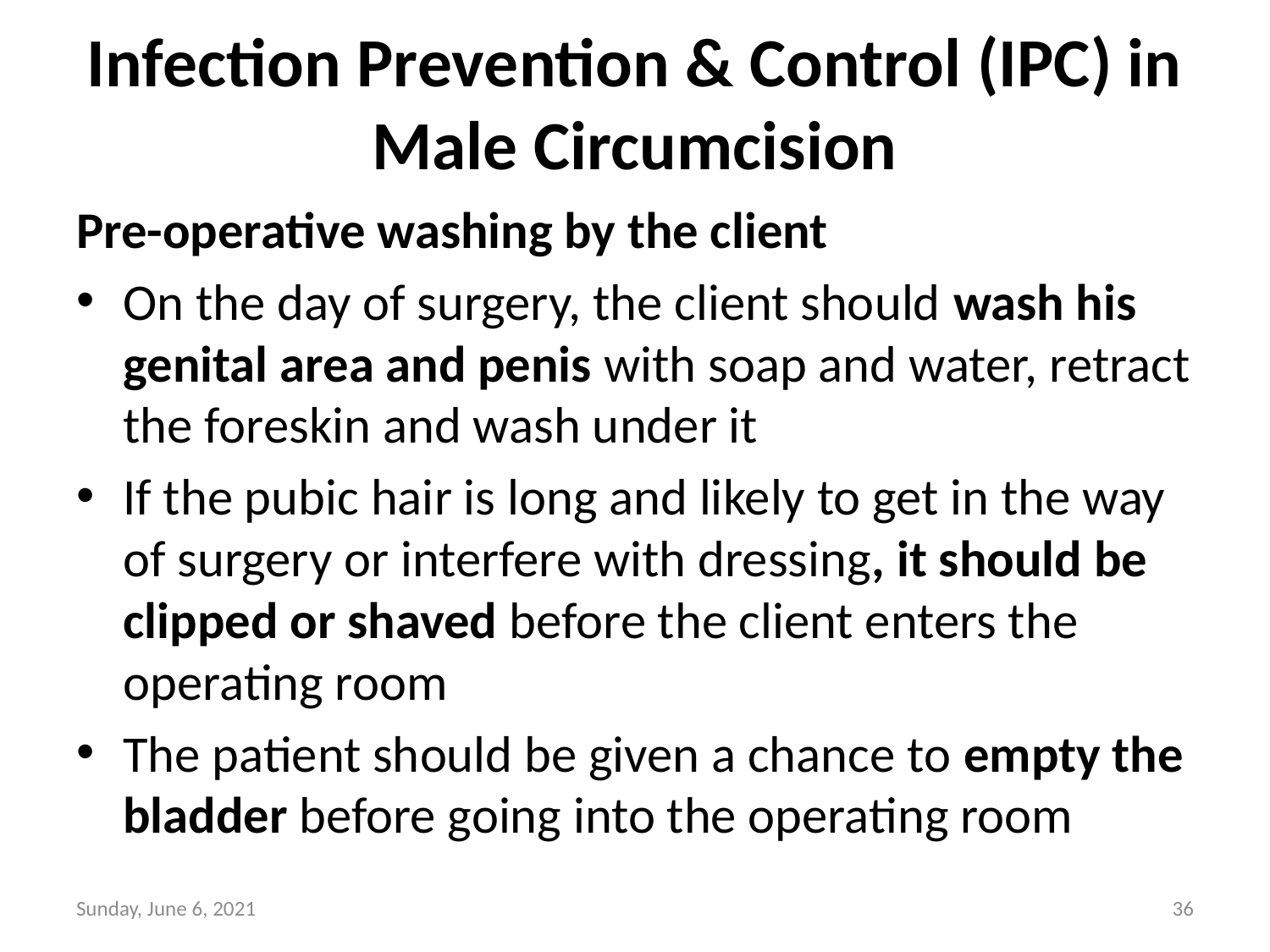

# Infection Prevention & Control (IPC) in Male Circumcision
Pre-operative washing by the client
On the day of surgery, the client should wash his genital area and penis with soap and water, retract the foreskin and wash under it
If the pubic hair is long and likely to get in the way of surgery or interfere with dressing, it should be clipped or shaved before the client enters the operating room
The patient should be given a chance to empty the bladder before going into the operating room
Sunday, June 6, 2021
36